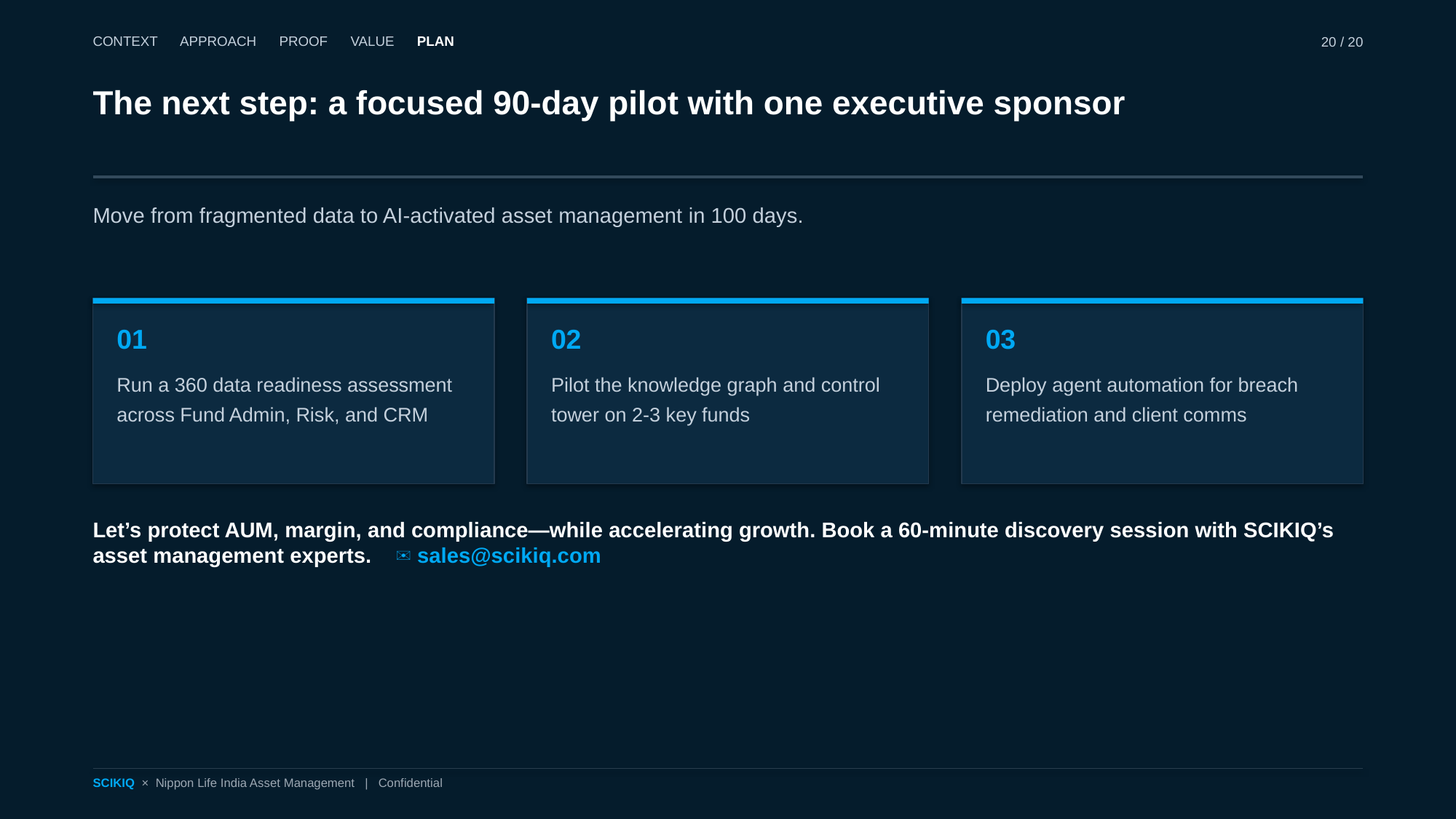

CONTEXT      APPROACH      PROOF      VALUE      PLAN
20 / 20
The next step: a focused 90-day pilot with one executive sponsor
Move from fragmented data to AI-activated asset management in 100 days.

01
Run a 360 data readiness assessment across Fund Admin, Risk, and CRM
02
Pilot the knowledge graph and control tower on 2-3 key funds
03
Deploy agent automation for breach remediation and client comms
Let’s protect AUM, margin, and compliance—while accelerating growth. Book a 60-minute discovery session with SCIKIQ’s asset management experts.    ✉ sales@scikiq.com
SCIKIQ  ×  Nippon Life India Asset Management   |   Confidential